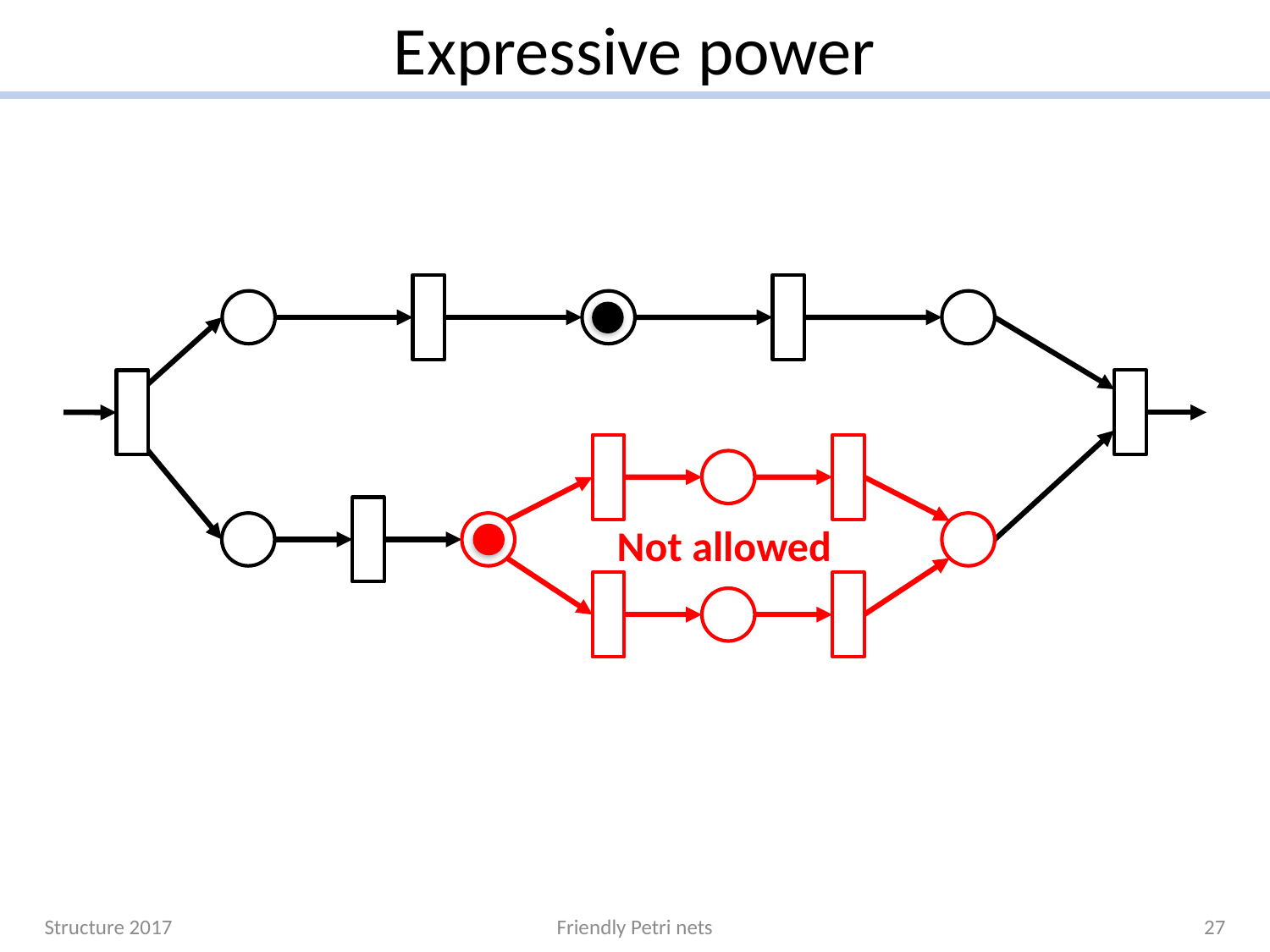

# Expressive power

Not allowed

Structure 2017
Friendly Petri nets
27